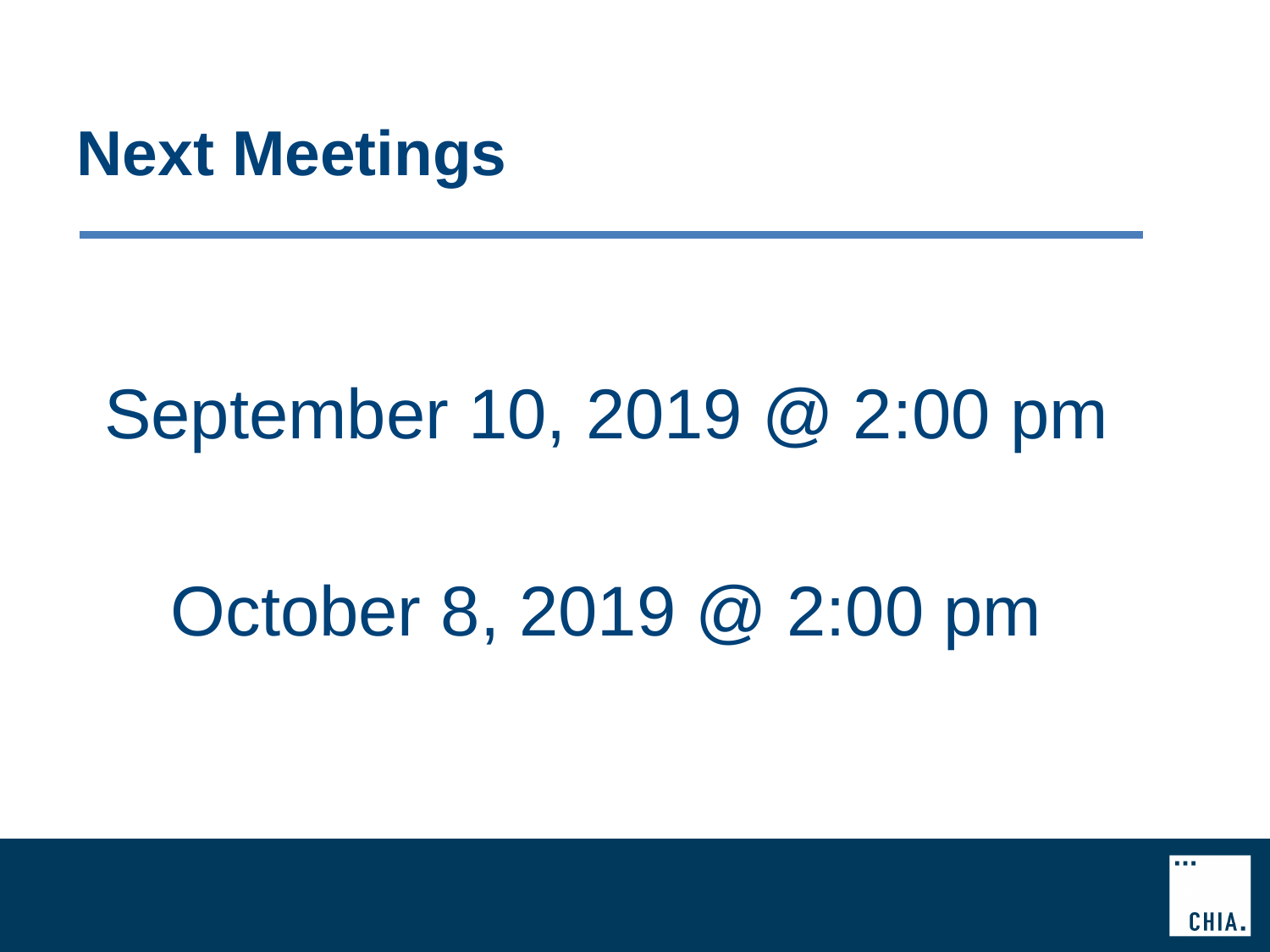

# Next Meetings

September 10, 2019 @ 2:00 pm

October 8, 2019 @ 2:00 pm